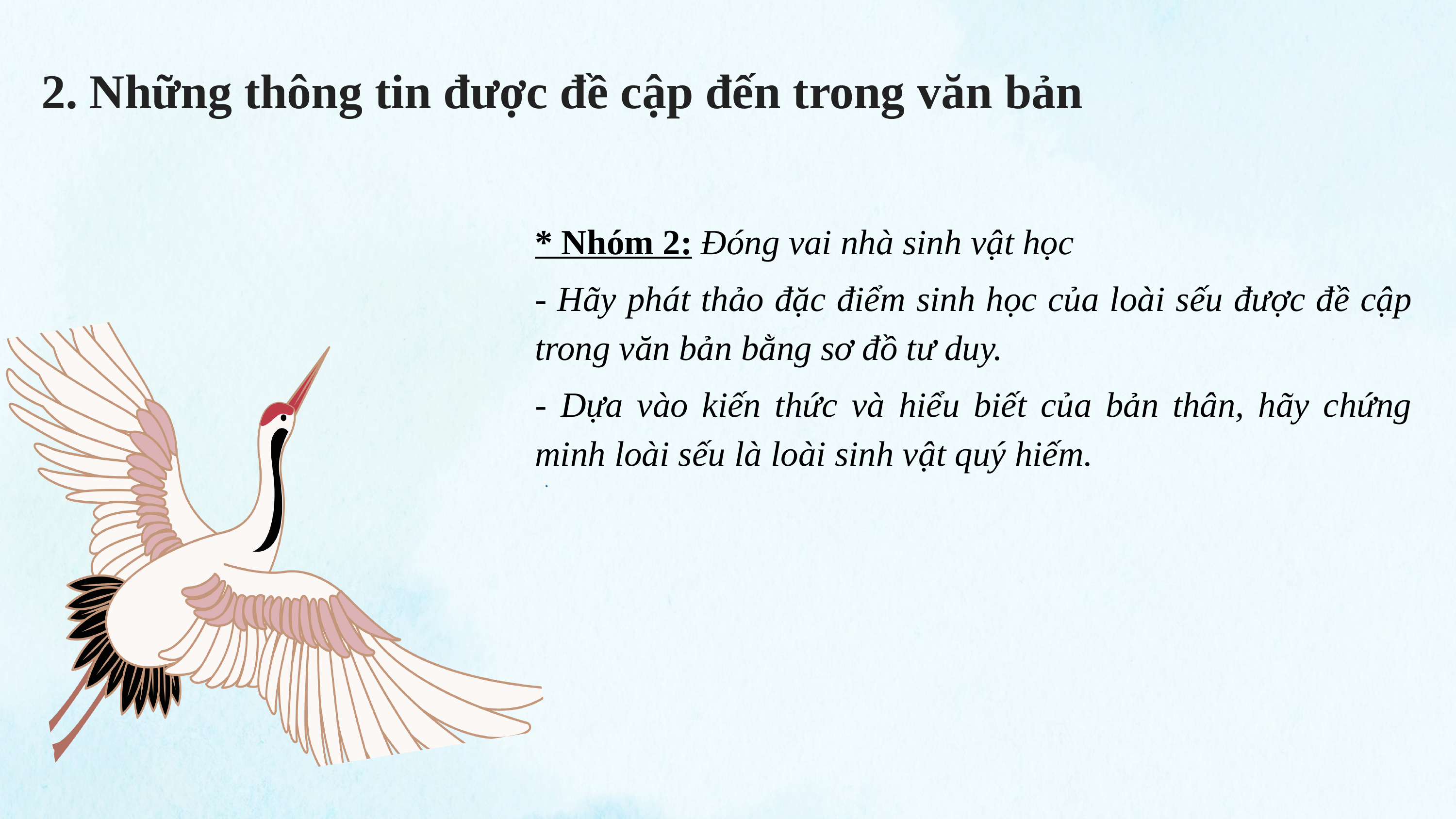

2. Những thông tin được đề cập đến trong văn bản
* Nhóm 2: Đóng vai nhà sinh vật học
- Hãy phát thảo đặc điểm sinh học của loài sếu được đề cập trong văn bản bằng sơ đồ tư duy.
- Dựa vào kiến thức và hiểu biết của bản thân, hãy chứng minh loài sếu là loài sinh vật quý hiếm.